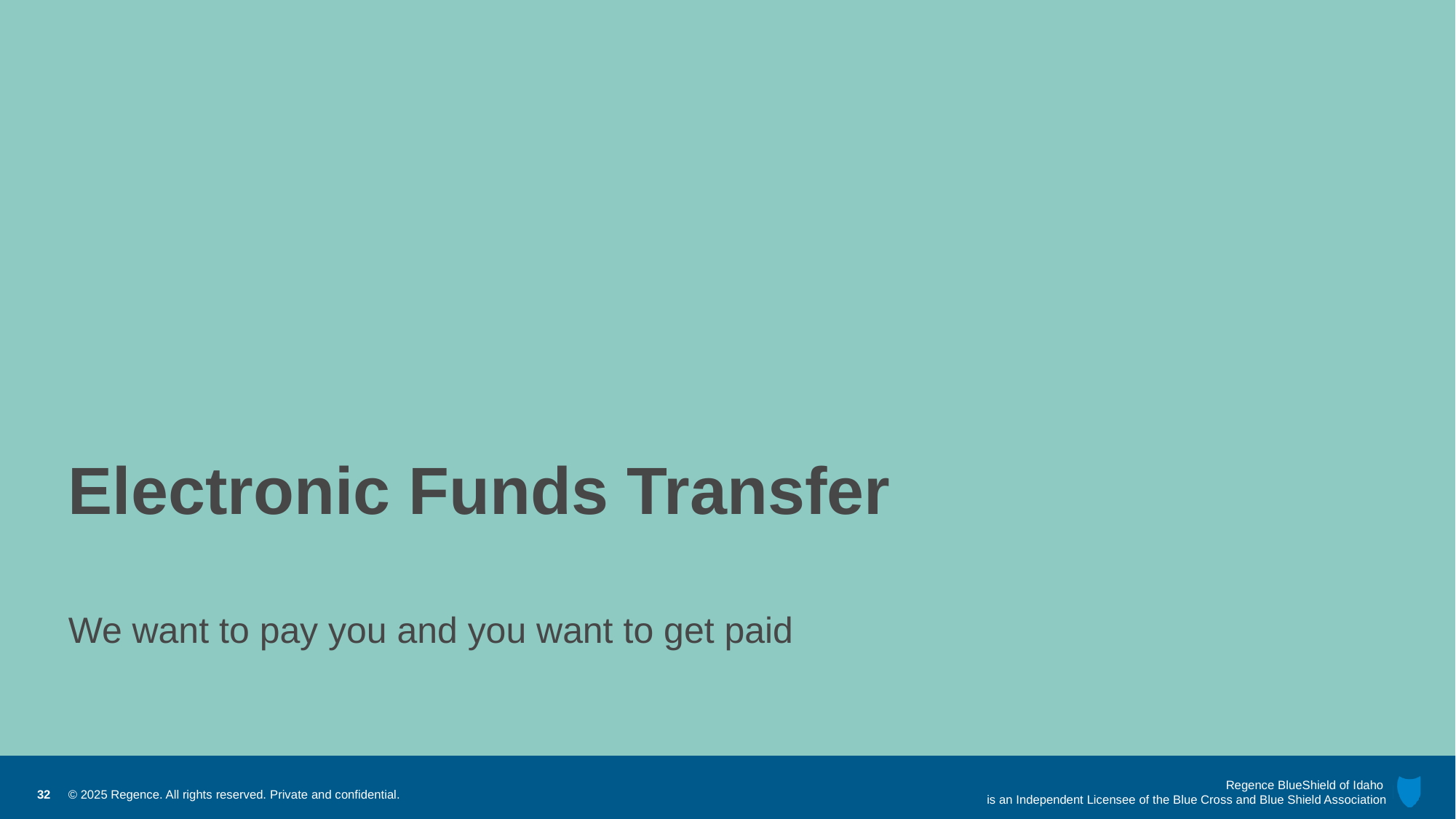

# Electronic Funds Transfer
We want to pay you and you want to get paid
32